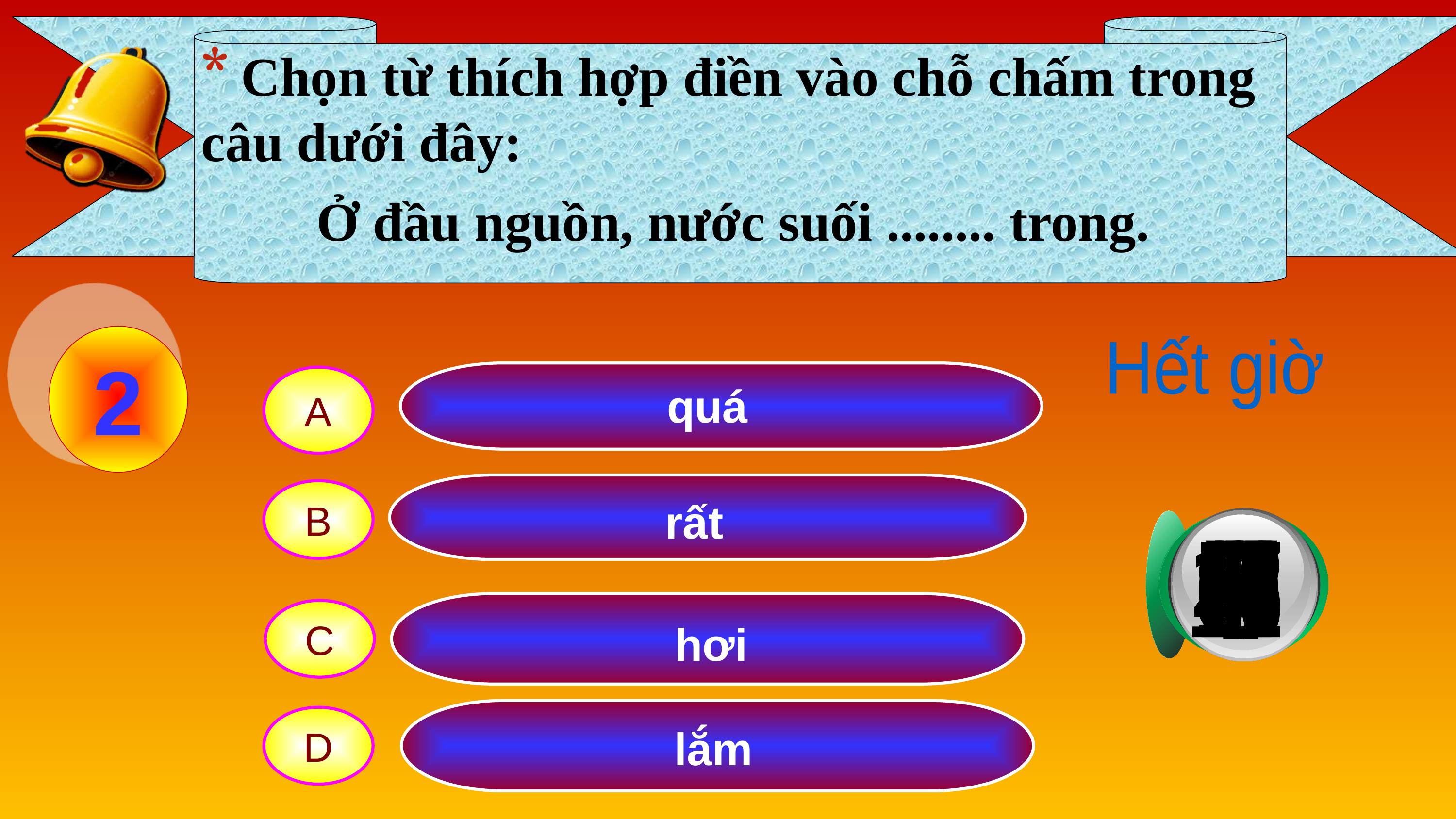

Chọn từ thích hợp điền vào chỗ chấm trong câu dưới đây:
Ở đầu nguồn, nước suối ........ trong.
2
Hết giờ

A
quá

B
rất

1
0
3
5
8
9
10
2
11
12
13
14
15
4
6
7

C
hơi

D
lắm